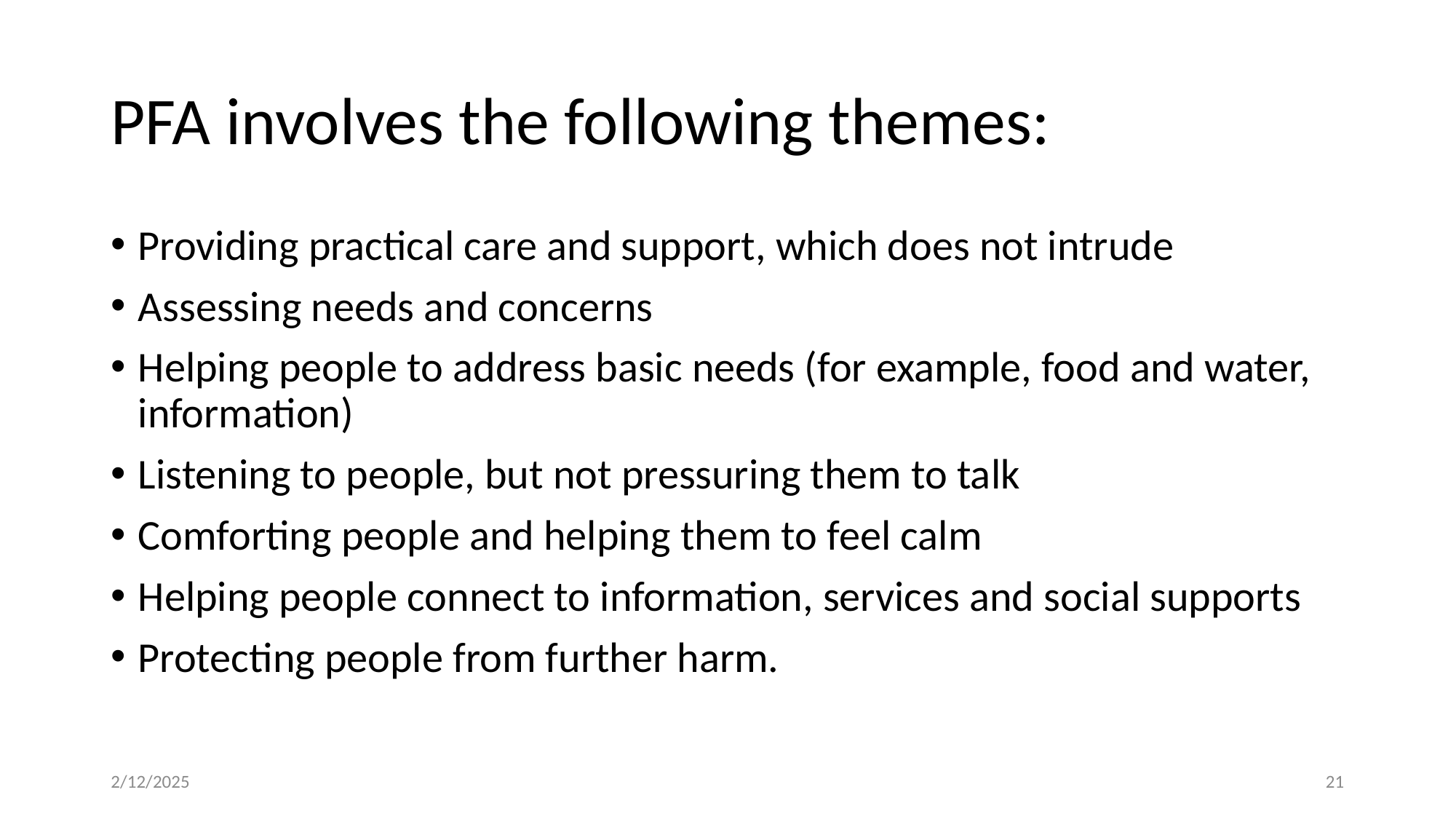

# PFA involves the following themes:
Providing practical care and support, which does not intrude
Assessing needs and concerns
Helping people to address basic needs (for example, food and water, information)
Listening to people, but not pressuring them to talk
Comforting people and helping them to feel calm
Helping people connect to information, services and social supports
Protecting people from further harm.

2/12/2025
21